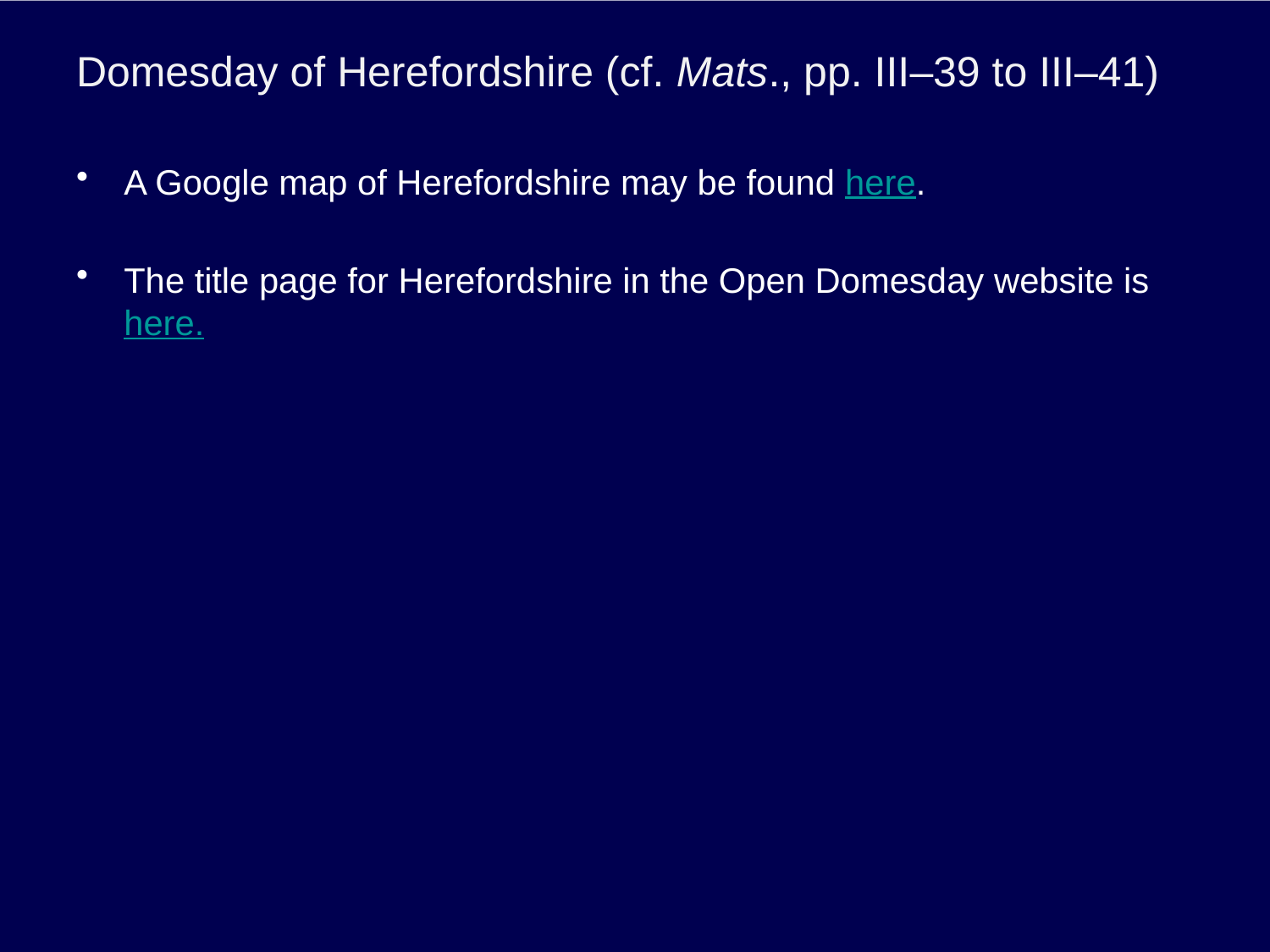

# Domesday of Herefordshire (cf. Mats., pp. III–39 to III–41)
A Google map of Herefordshire may be found here.

The title page for Herefordshire in the Open Domesday website is here.